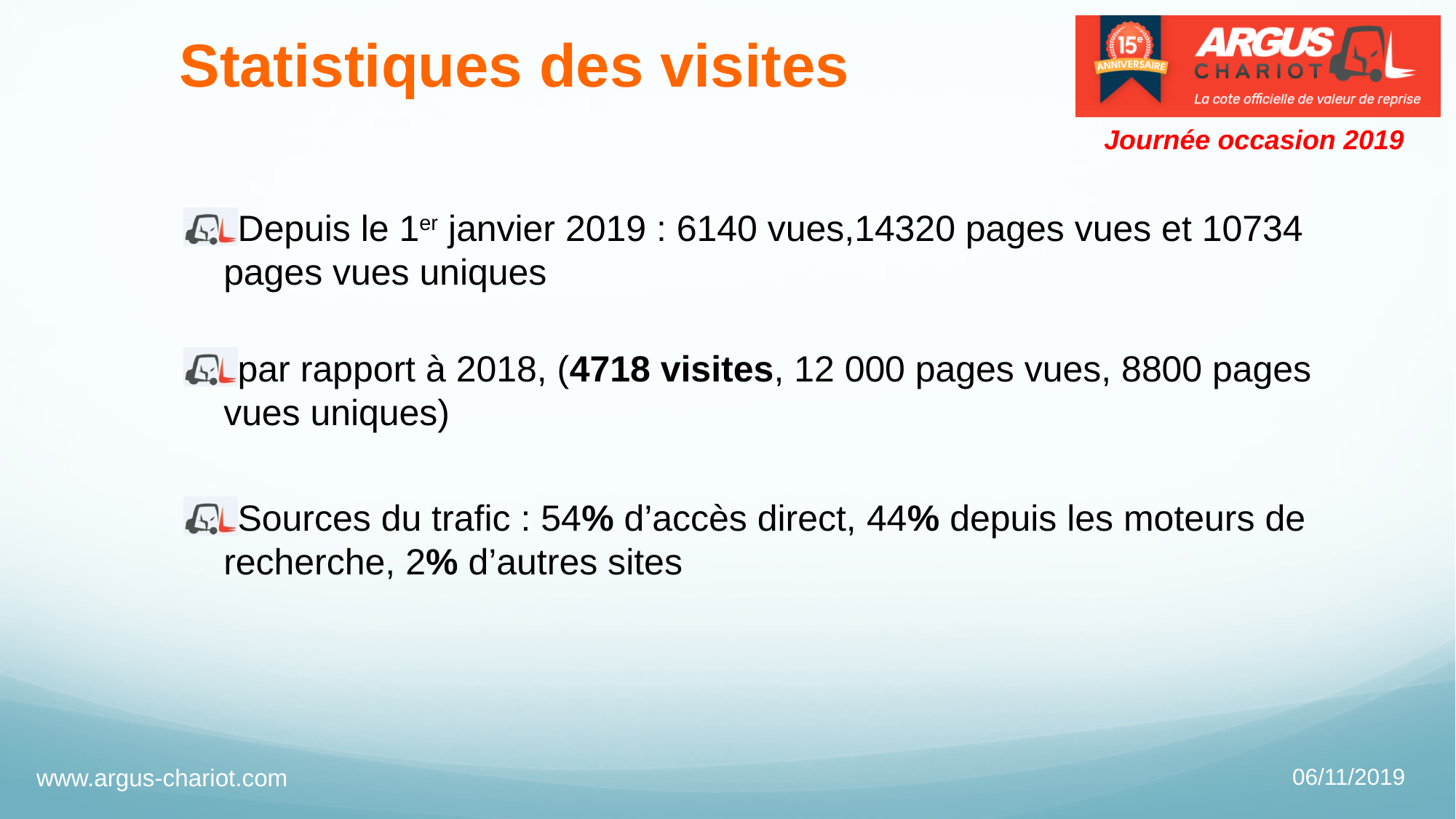

# Statistiques des visites
Depuis le 1er janvier 2019 : 6140 vues,14320 pages vues et 10734 pages vues uniques
par rapport à 2018, (4718 visites, 12 000 pages vues, 8800 pages vues uniques)

Sources du trafic : 54% d’accès direct, 44% depuis les moteurs de recherche, 2% d’autres sites